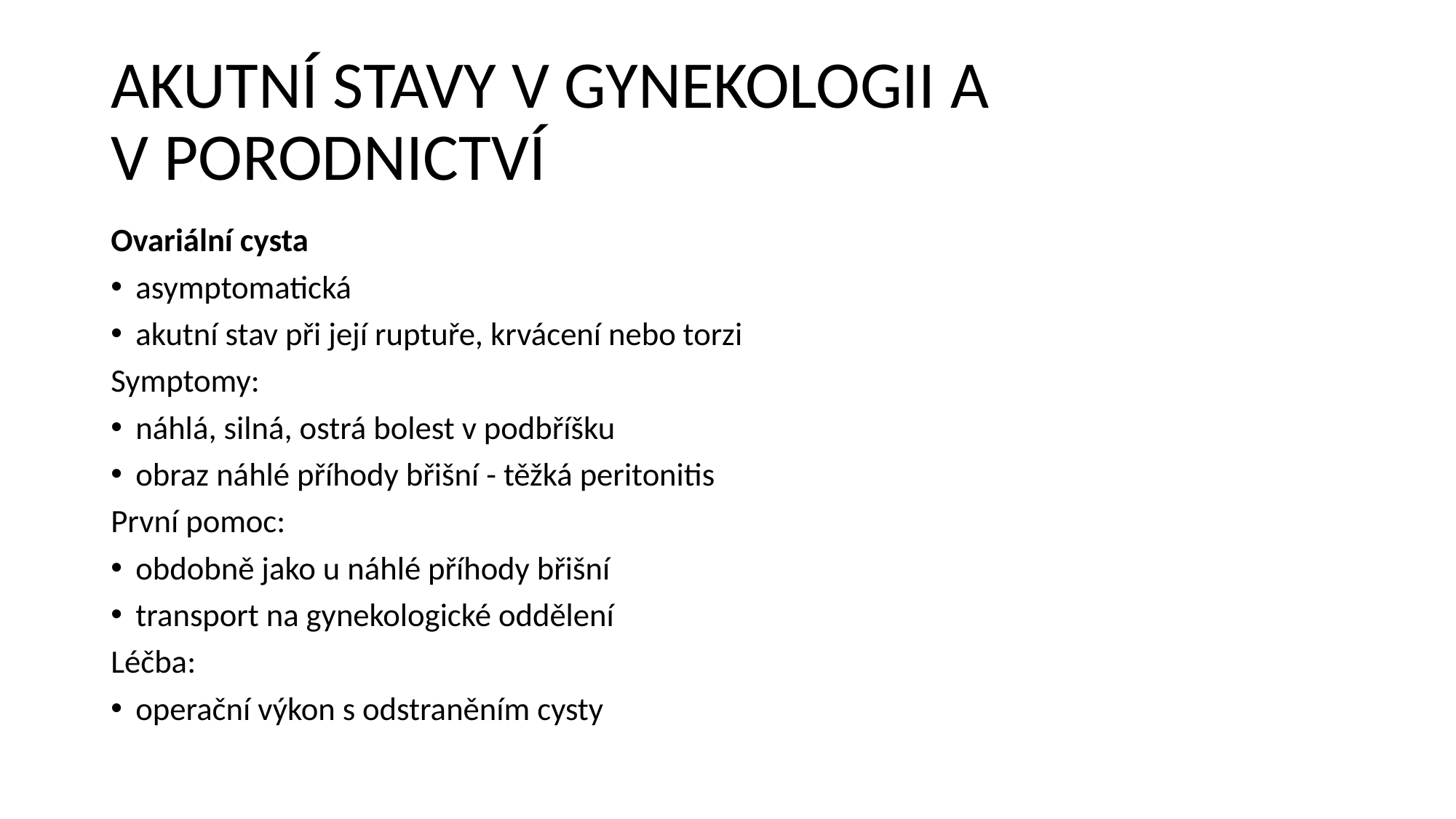

# AKUTNÍ STAVY V GYNEKOLOGII A V PORODNICTVÍ
Ovariální cysta
asymptomatická
akutní stav při její ruptuře, krvácení nebo torzi
Symptomy:
náhlá, silná, ostrá bolest v podbříšku
obraz náhlé příhody břišní - těžká peritonitis
První pomoc:
obdobně jako u náhlé příhody břišní
transport na gynekologické oddělení
Léčba:
operační výkon s odstraněním cysty